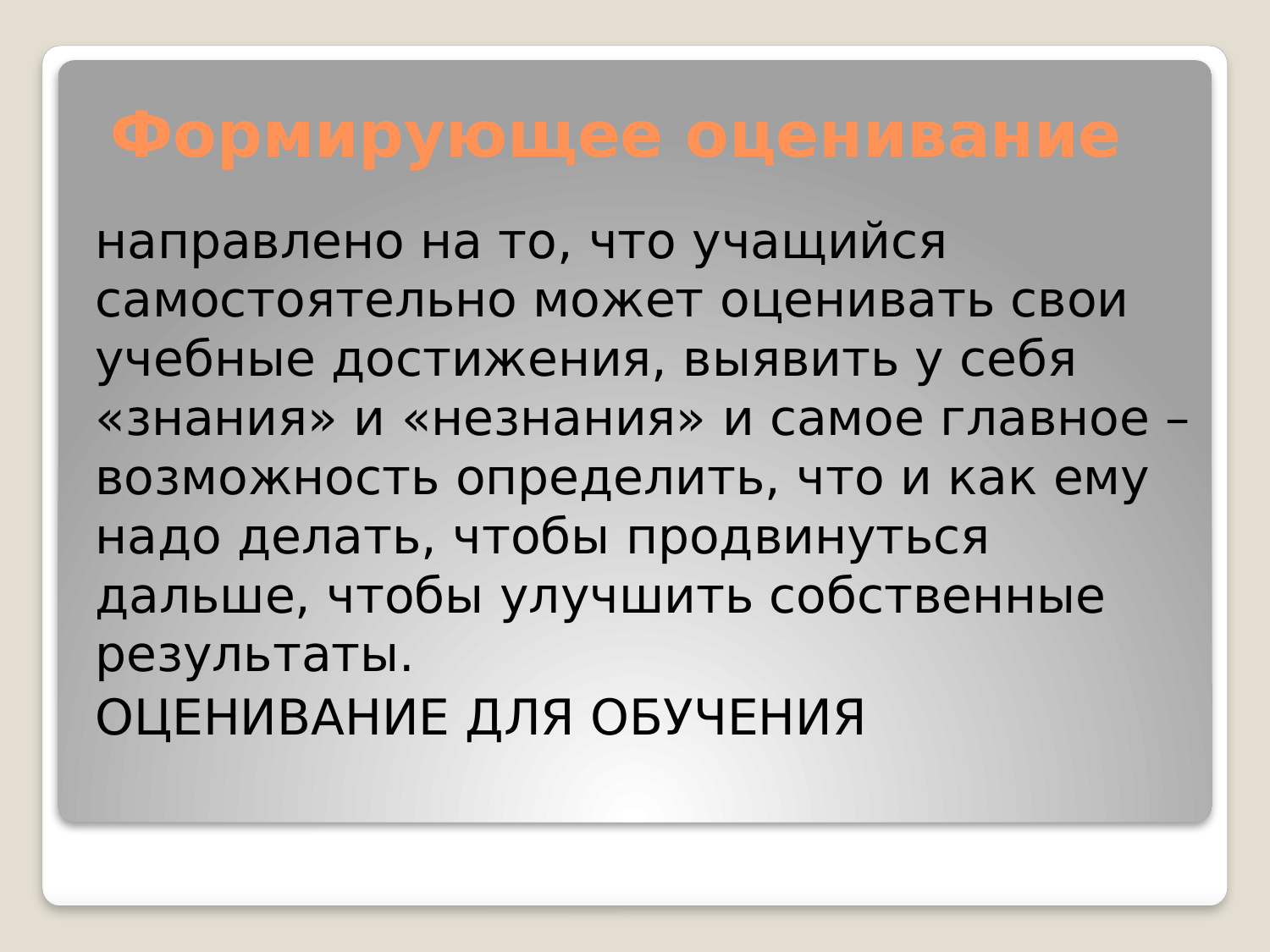

# Формирующее оценивание
направлено на то, что учащийся самостоятельно может оценивать свои учебные достижения, выявить у себя «знания» и «незнания» и самое главное – возможность определить, что и как ему надо делать, чтобы продвинуться дальше, чтобы улучшить собственные результаты.
ОЦЕНИВАНИЕ ДЛЯ ОБУЧЕНИЯ